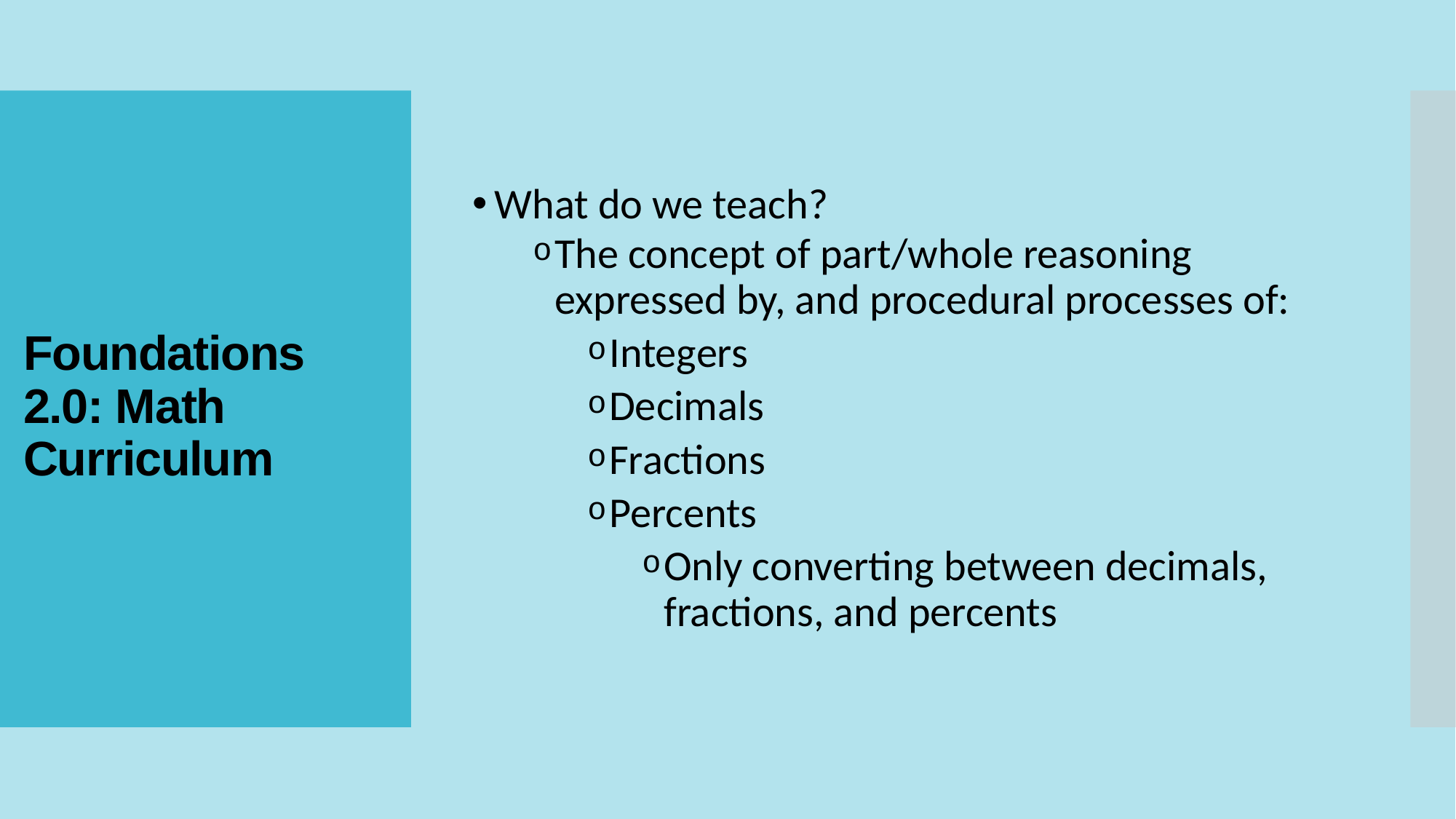

What do we teach?
The concept of part/whole reasoning expressed by, and procedural processes of:
Integers
Decimals
Fractions
Percents
Only converting between decimals, fractions, and percents
# Foundations 2.0: Math Curriculum